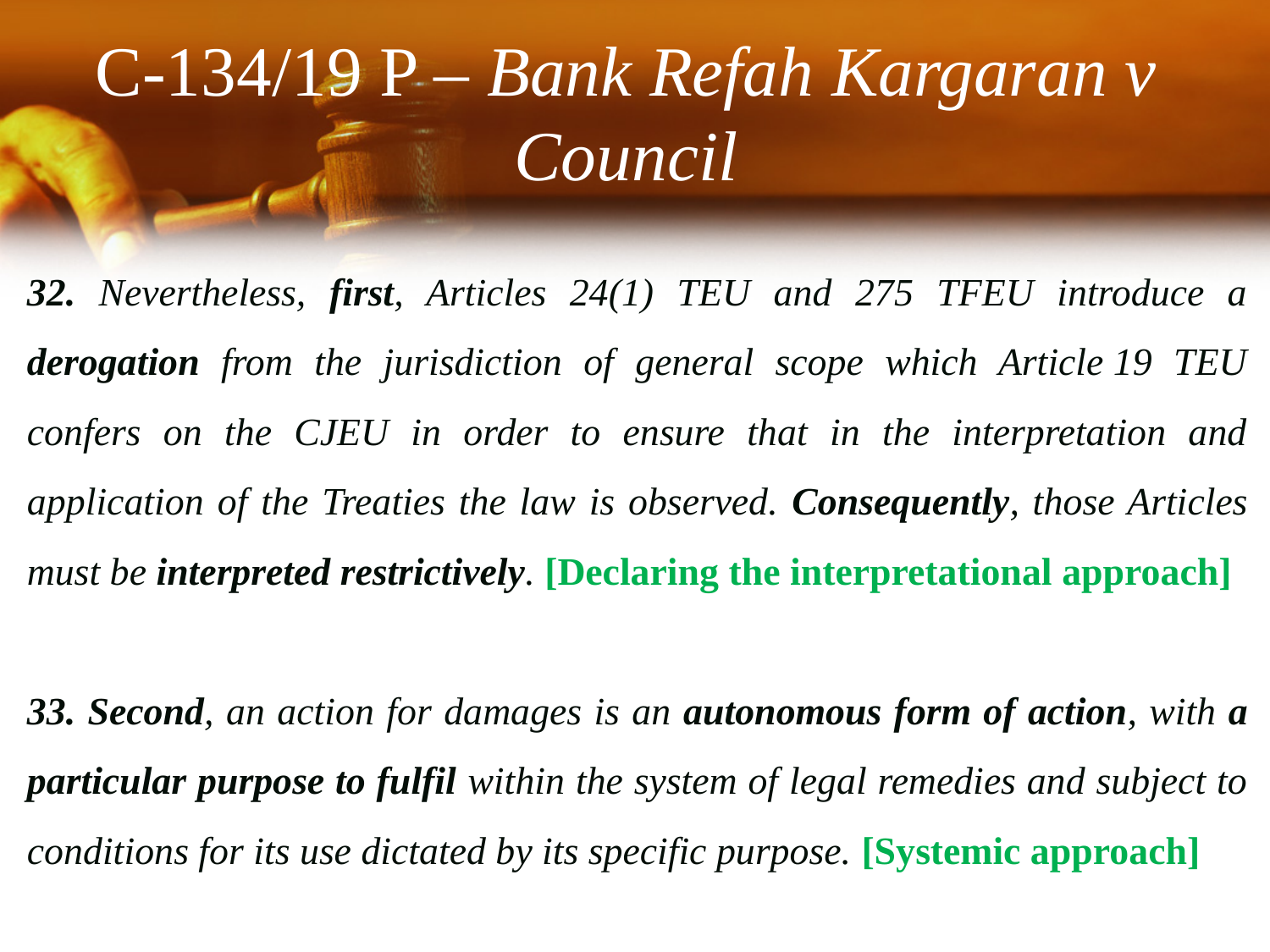

# C‑134/19 P – Bank Refah Kargaran v Council

32. Nevertheless, first, Articles 24(1) TEU and 275 TFEU introduce a derogation from the jurisdiction of general scope which Article 19 TEU confers on the CJEU in order to ensure that in the interpretation and application of the Treaties the law is observed. Consequently, those Articles must be interpreted restrictively. [Declaring the interpretational approach]

33. Second, an action for damages is an autonomous form of action, with a particular purpose to fulfil within the system of legal remedies and subject to conditions for its use dictated by its specific purpose. [Systemic approach]